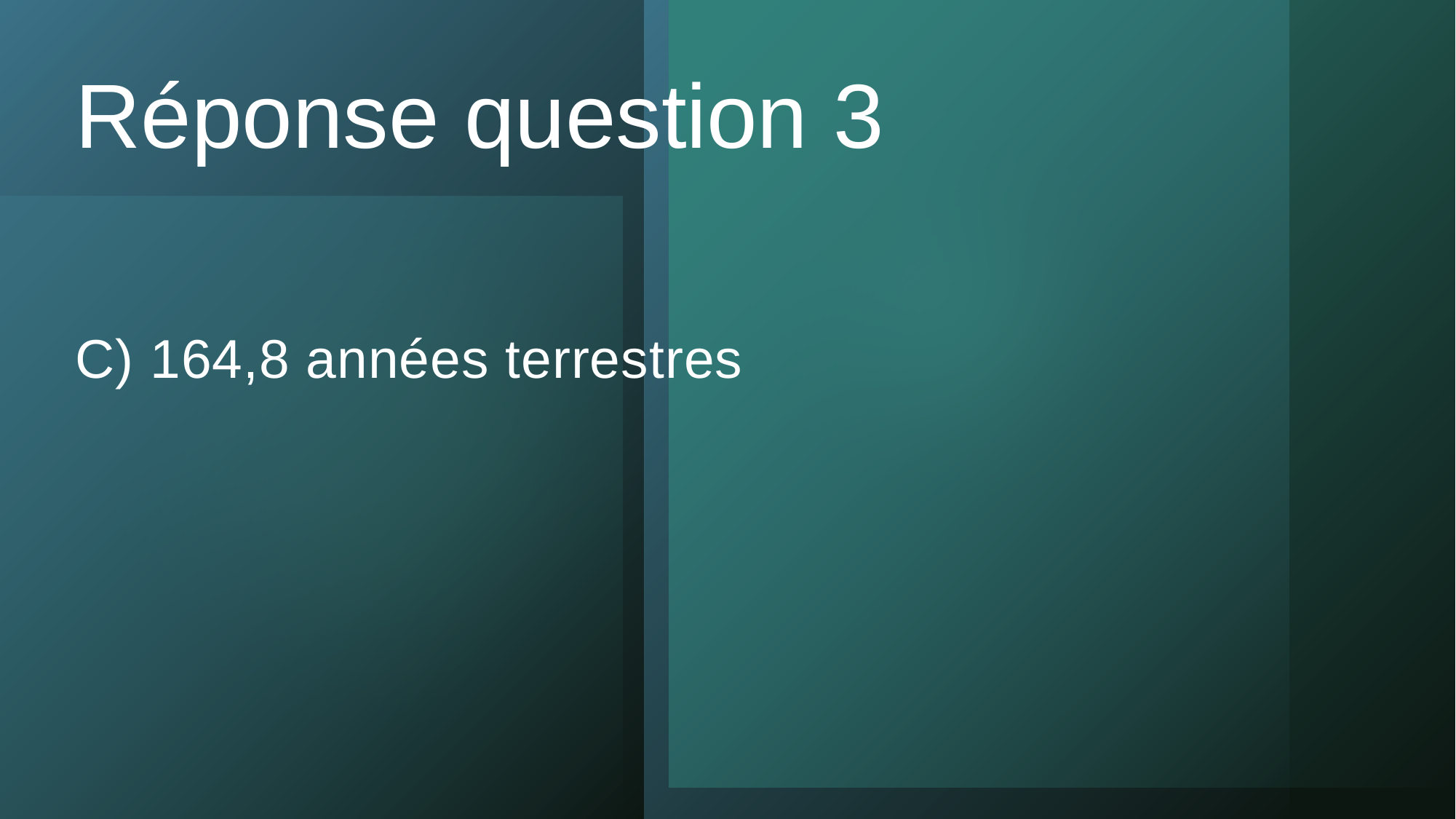

# Réponse question 3
C) 164,8 années terrestres